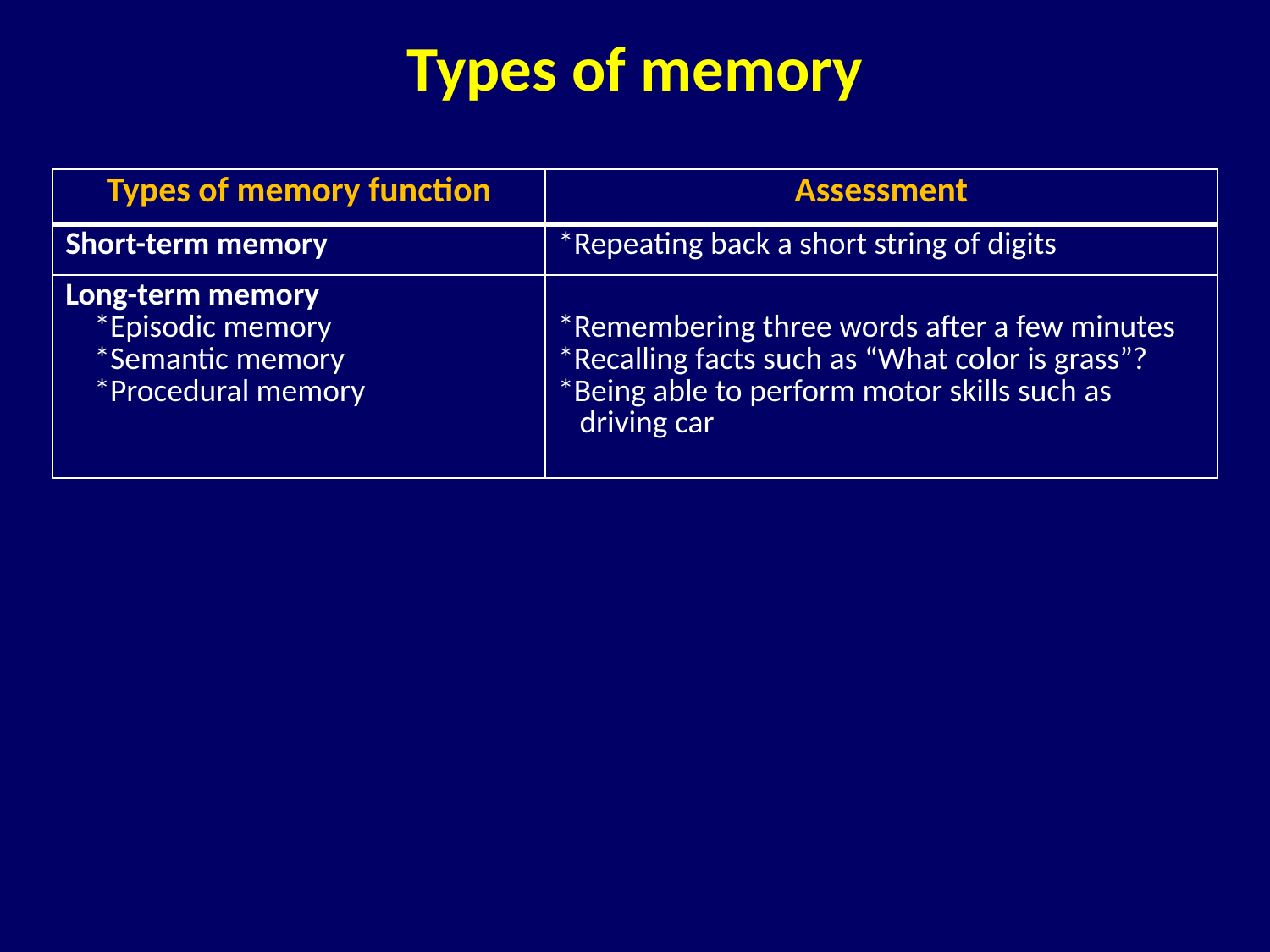

Types of memory
| Types of memory function | Assessment |
| --- | --- |
| Short-term memory | \*Repeating back a short string of digits |
| Long-term memory \*Episodic memory \*Semantic memory \*Procedural memory | \*Remembering three words after a few minutes \*Recalling facts such as “What color is grass”? \*Being able to perform motor skills such as driving car |